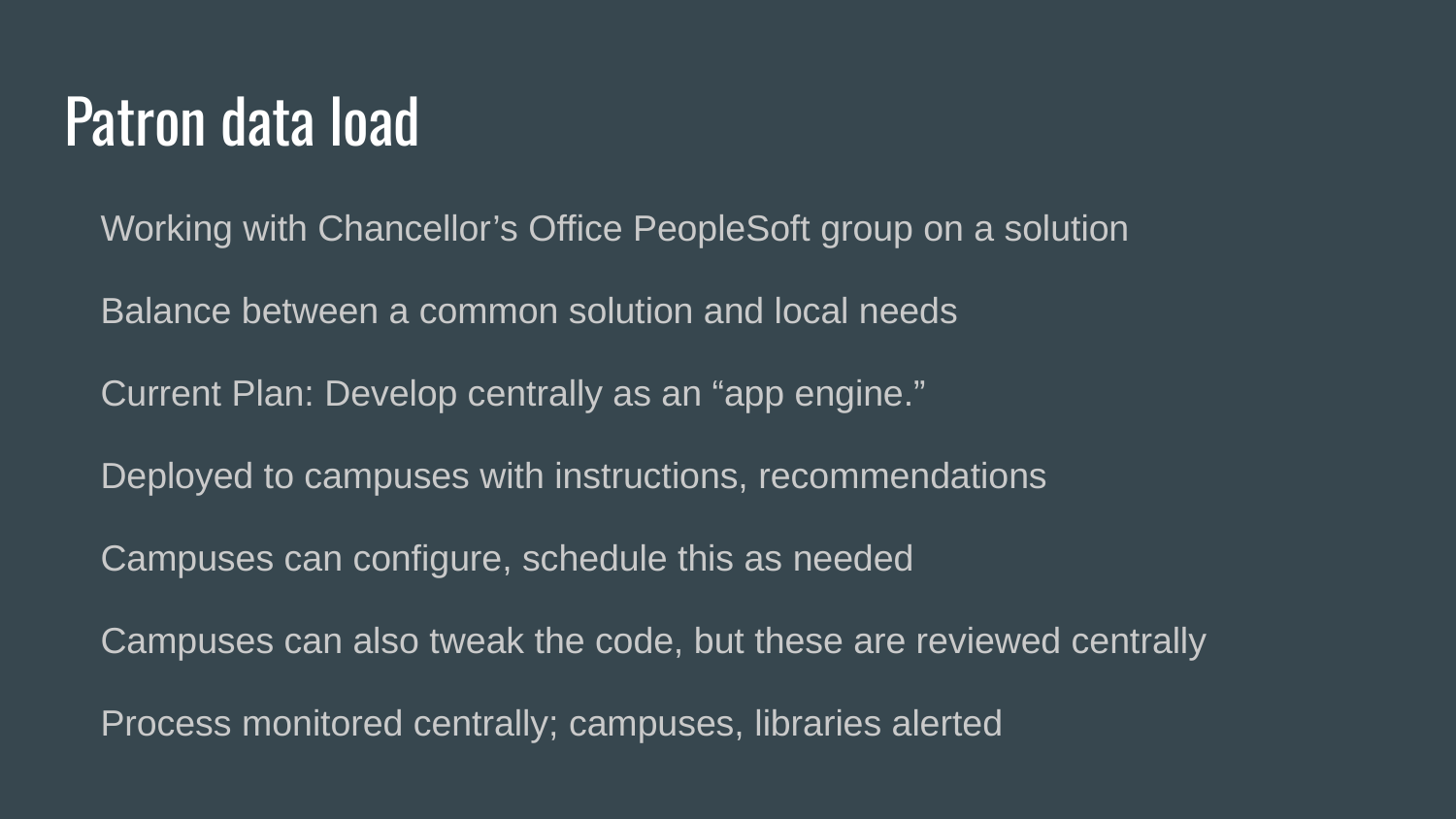

# Patron data load
Working with Chancellor’s Office PeopleSoft group on a solution
Balance between a common solution and local needs
Current Plan: Develop centrally as an “app engine.”
Deployed to campuses with instructions, recommendations
Campuses can configure, schedule this as needed
Campuses can also tweak the code, but these are reviewed centrally
Process monitored centrally; campuses, libraries alerted